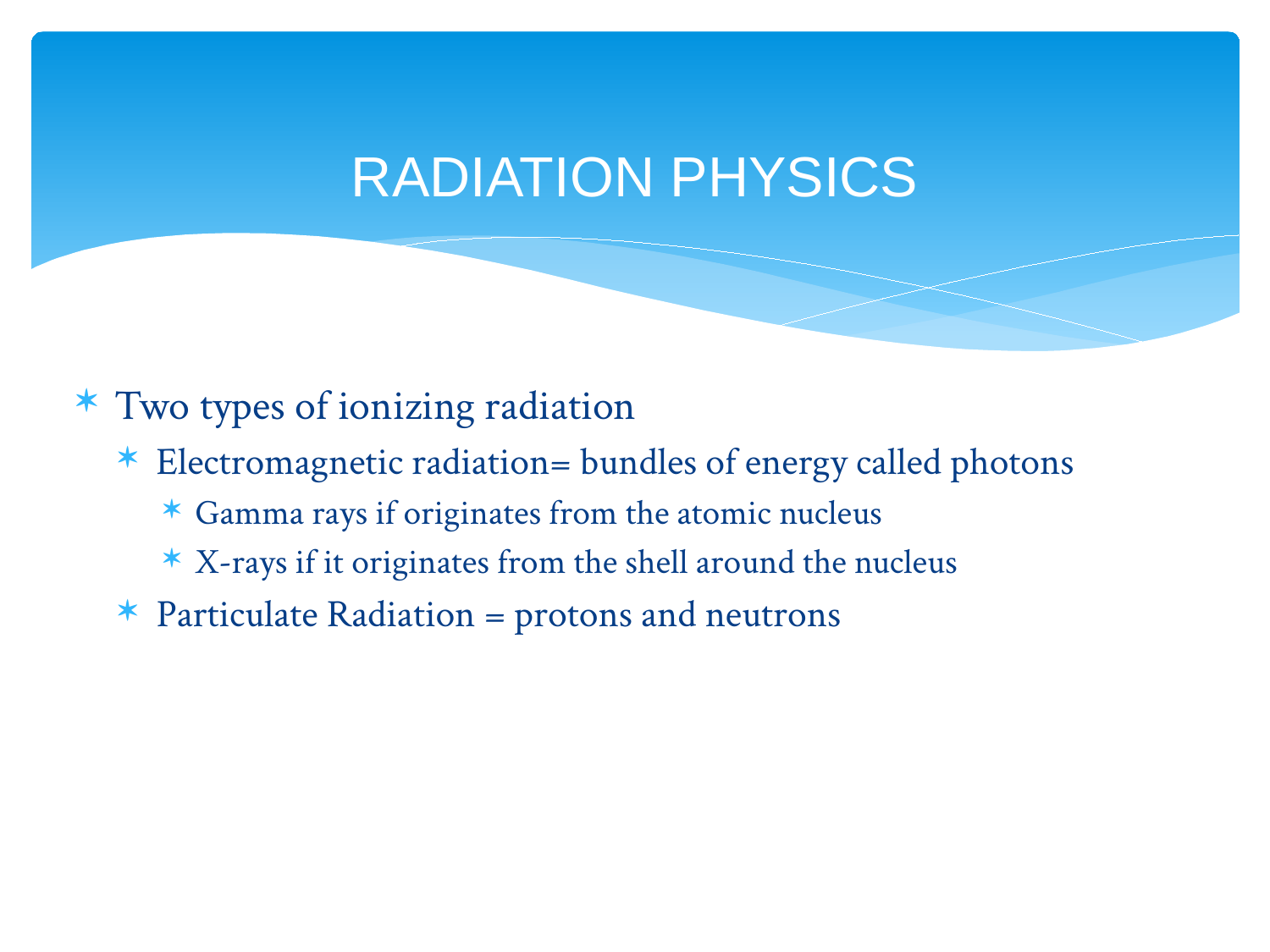

# RADIATION PHYSICS
Two types of ionizing radiation
Electromagnetic radiation= bundles of energy called photons
Gamma rays if originates from the atomic nucleus
X-rays if it originates from the shell around the nucleus
Particulate Radiation = protons and neutrons